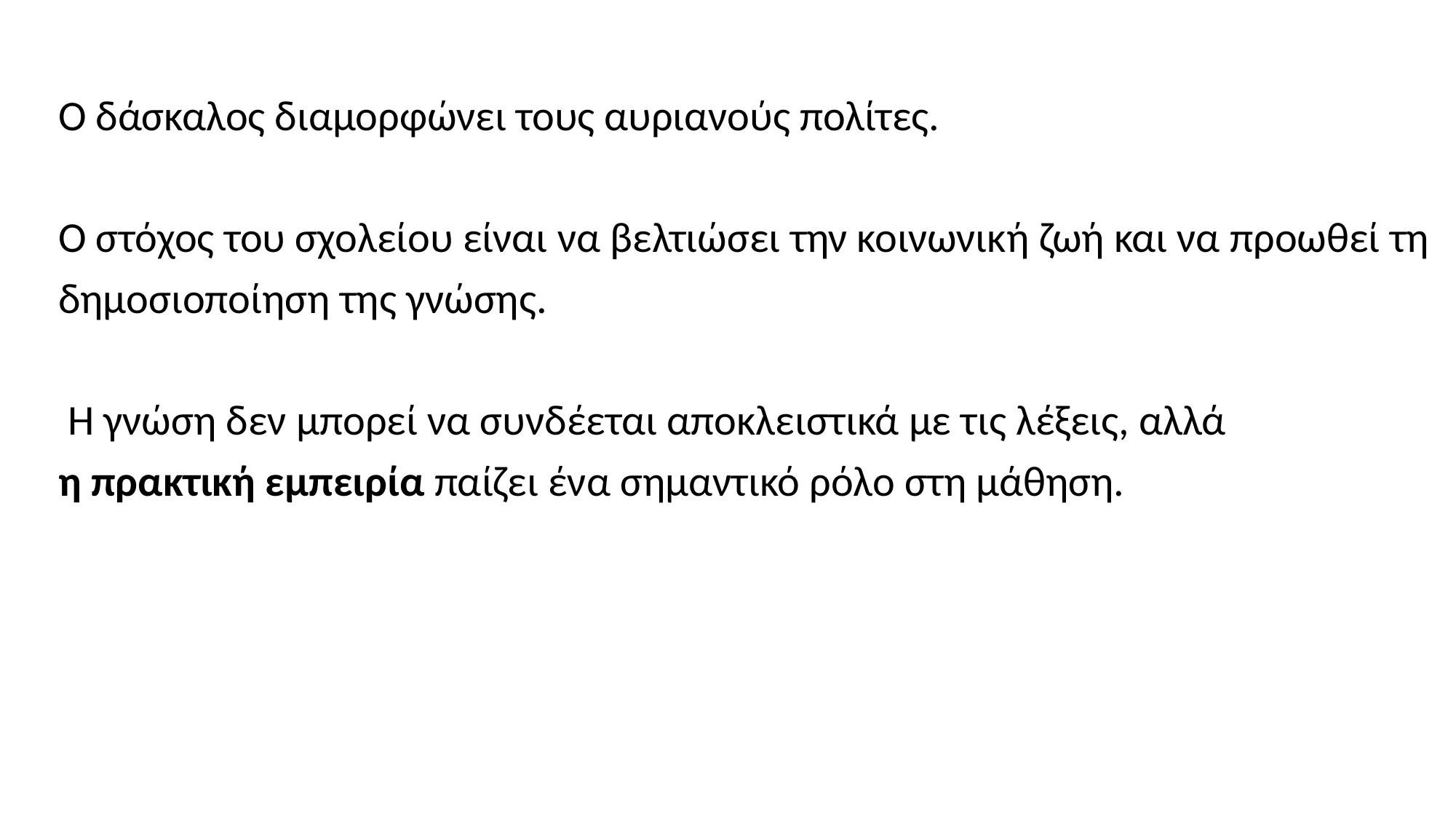

Ο δάσκαλος διαμορφώνει τους αυριανούς πολίτες.

Ο στόχος του σχολείου είναι να βελτιώσει την κοινωνική ζωή και να προωθεί τη
δημοσιοποίηση της γνώσης.

 Η γνώση δεν μπορεί να συνδέεται αποκλειστικά με τις λέξεις, αλλά
η πρακτική εμπειρία παίζει ένα σημαντικό ρόλο στη μάθηση.